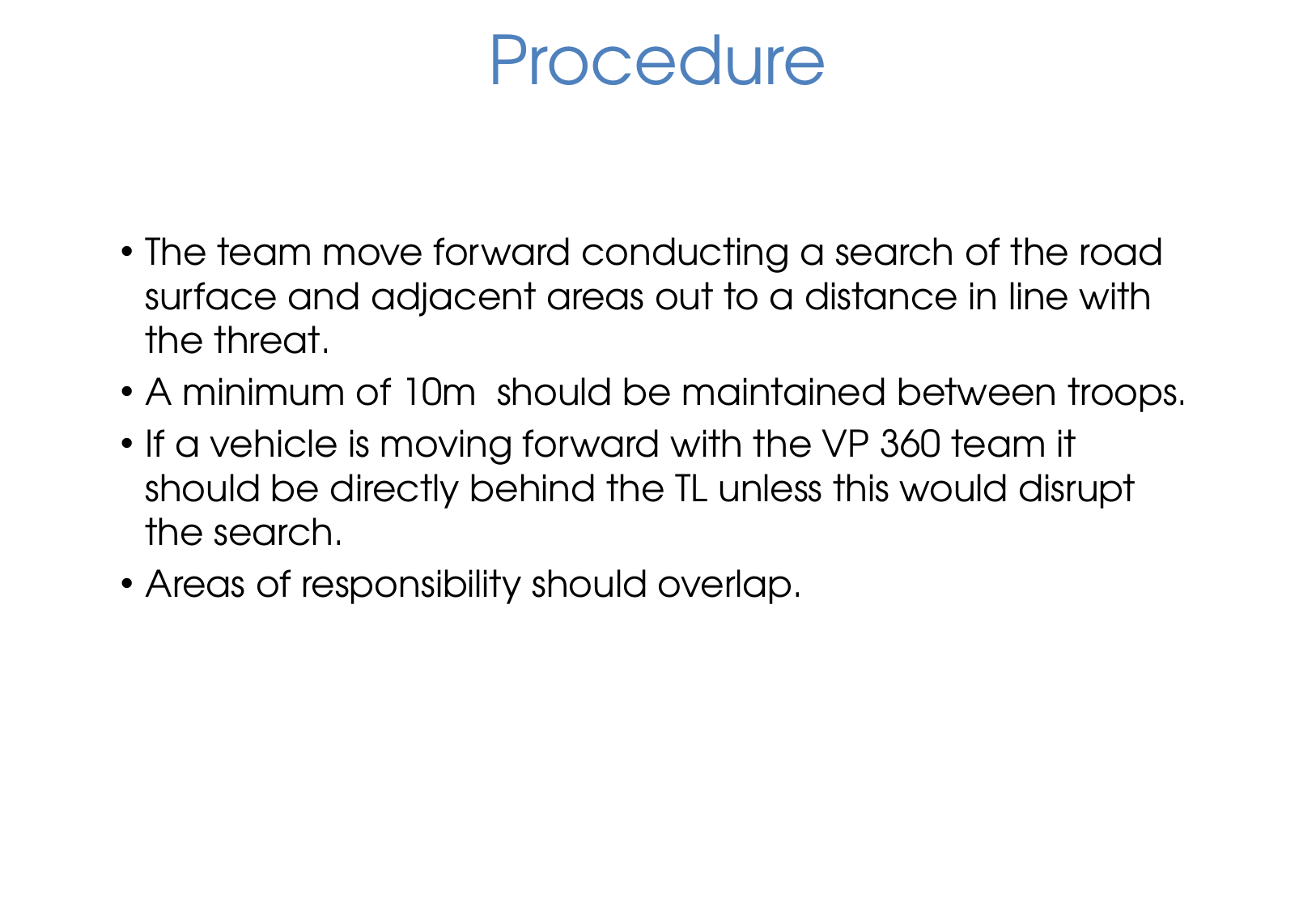

# Procedure
The team move forward conducting a search of the road surface and adjacent areas out to a distance in line with the threat.
A minimum of 10m  should be maintained between troops.
If a vehicle is moving forward with the VP 360 team it should be directly behind the TL unless this would disrupt the search.
Areas of responsibility should overlap.